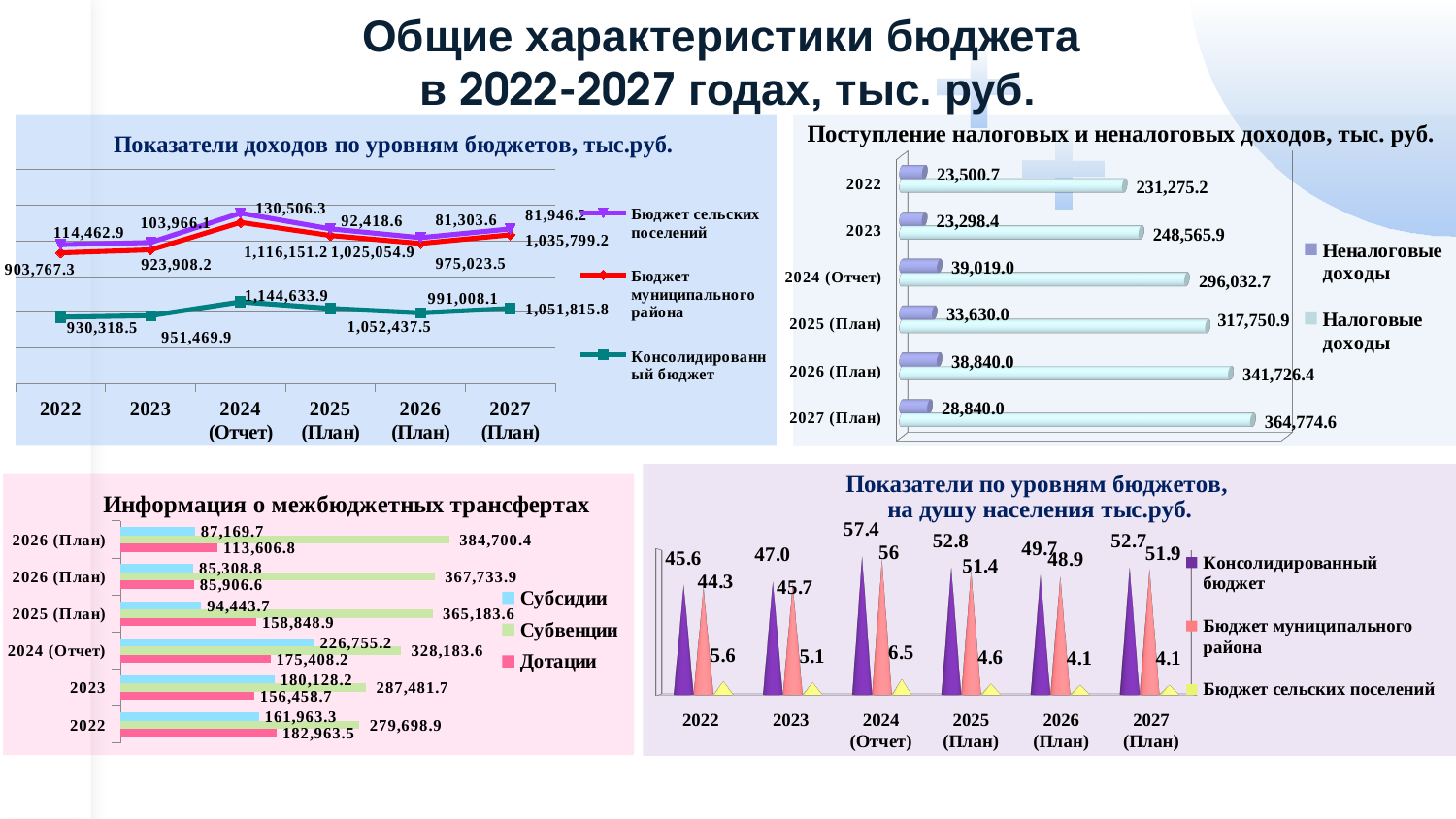

Общие характеристики бюджета
в 2022-2027 годах, тыс. руб.

### Chart

| Category | Консолидированный бюджет | Бюджет муниципального района | Бюджет сельских поселений |
|---|---|---|---|
| 2022 | 930318.5 | 903767.3 | 114462.9 |
| 2023 | 951469.9 | 923908.2 | 103966.1 |
| 2024 (Отчет) | 1144633.9000000004 | 1116151.2 | 130506.3 |
| 2025 (План) | 1052437.5 | 1025054.9 | 92418.6 |
| 2026 (План) | 991008.1 | 975023.5 | 81303.6 |
| 2027 (План) | 1051815.8 | 1035799.2 | 81946.2 |

[unsupported chart]

[unsupported chart]

### Chart

| Category | Дотации | Субвенции | Субсидии |
|---|---|---|---|
| 2022 | 182963.5 | 279698.9 | 161963.3 |
| 2023 | 156458.7 | 287481.7 | 180128.2 |
| 2024 (Отчет) | 175408.2 | 328183.6 | 226755.2 |
| 2025 (План) | 158848.9 | 365183.6 | 94443.7 |
| 2026 (План) | 85906.6 | 367733.9 | 85308.8 |
| 2026 (План) | 113606.8 | 384700.4 | 87169.7 |